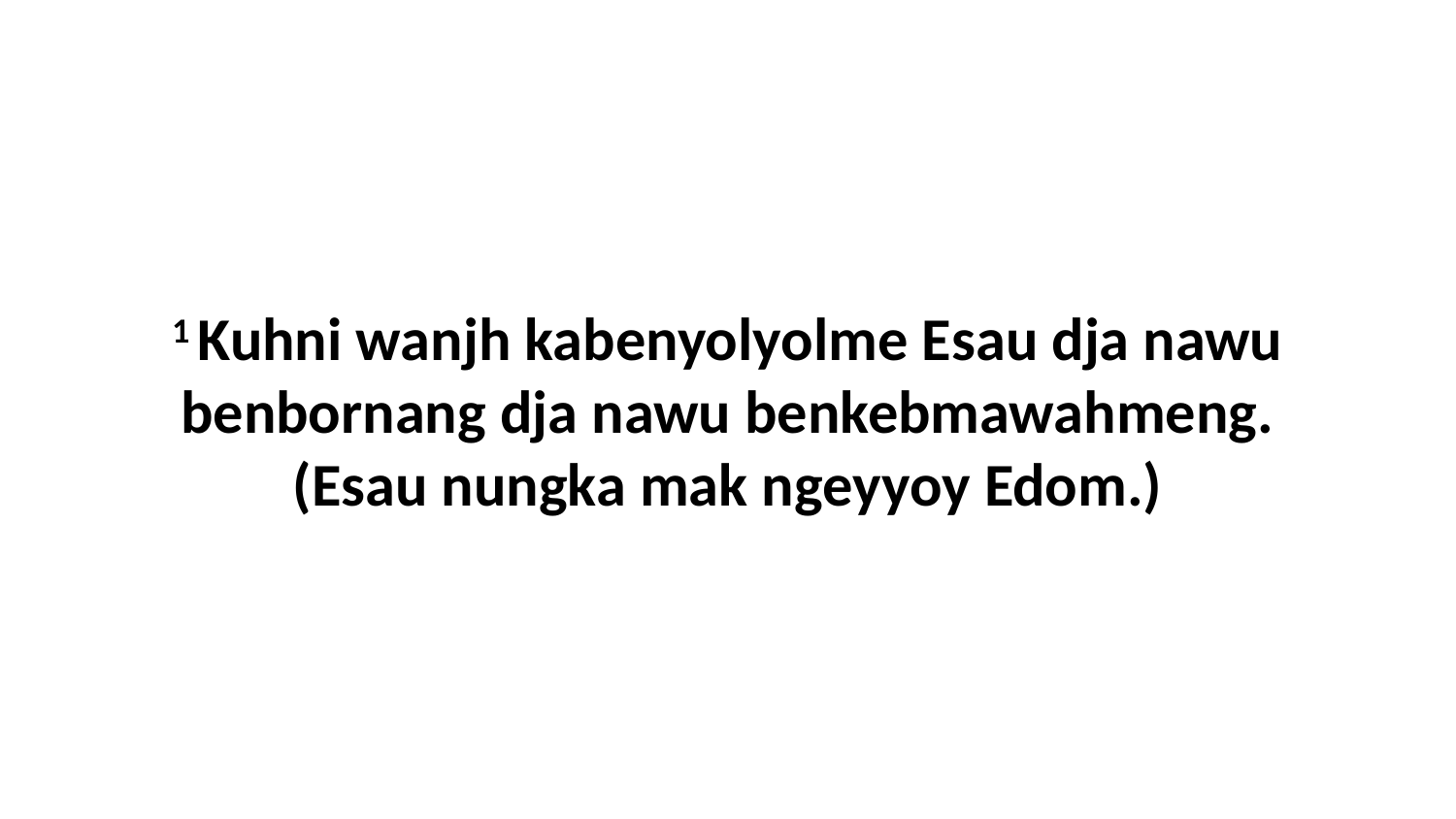

1 Kuhni wanjh kabenyolyolme Esau dja nawu benbornang dja nawu benkebmawahmeng. (Esau nungka mak ngeyyoy Edom.)